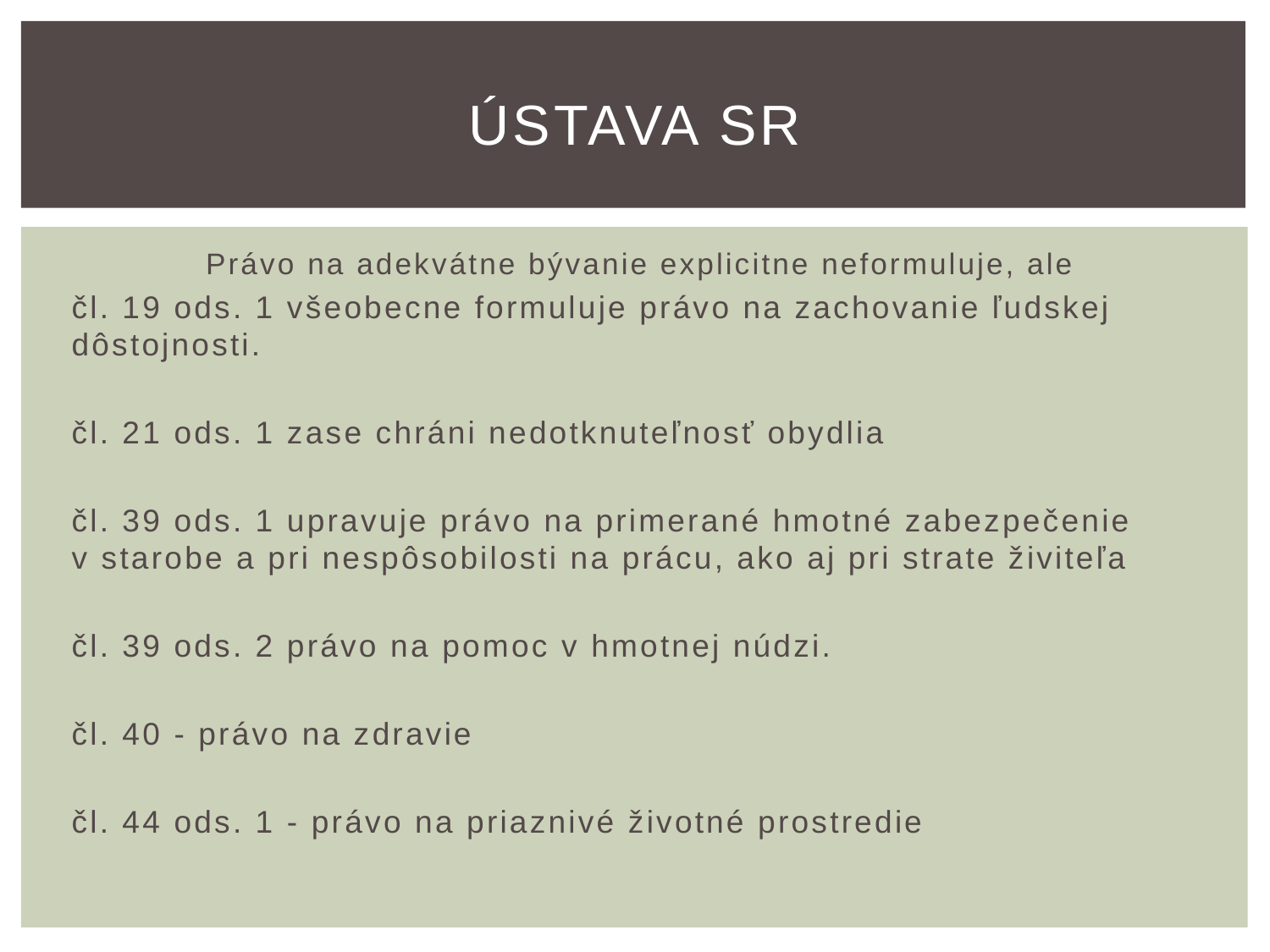

# ÚSTAVA SR
Právo na adekvátne bývanie explicitne neformuluje, ale
čl. 19 ods. 1 všeobecne formuluje právo na zachovanie ľudskej dôstojnosti.

čl. 21 ods. 1 zase chráni nedotknuteľnosť obydlia

čl. 39 ods. 1 upravuje právo na primerané hmotné zabezpečenie v starobe a pri nespôsobilosti na prácu, ako aj pri strate živiteľa

čl. 39 ods. 2 právo na pomoc v hmotnej núdzi.

čl. 40 - právo na zdravie

čl. 44 ods. 1 - právo na priaznivé životné prostredie